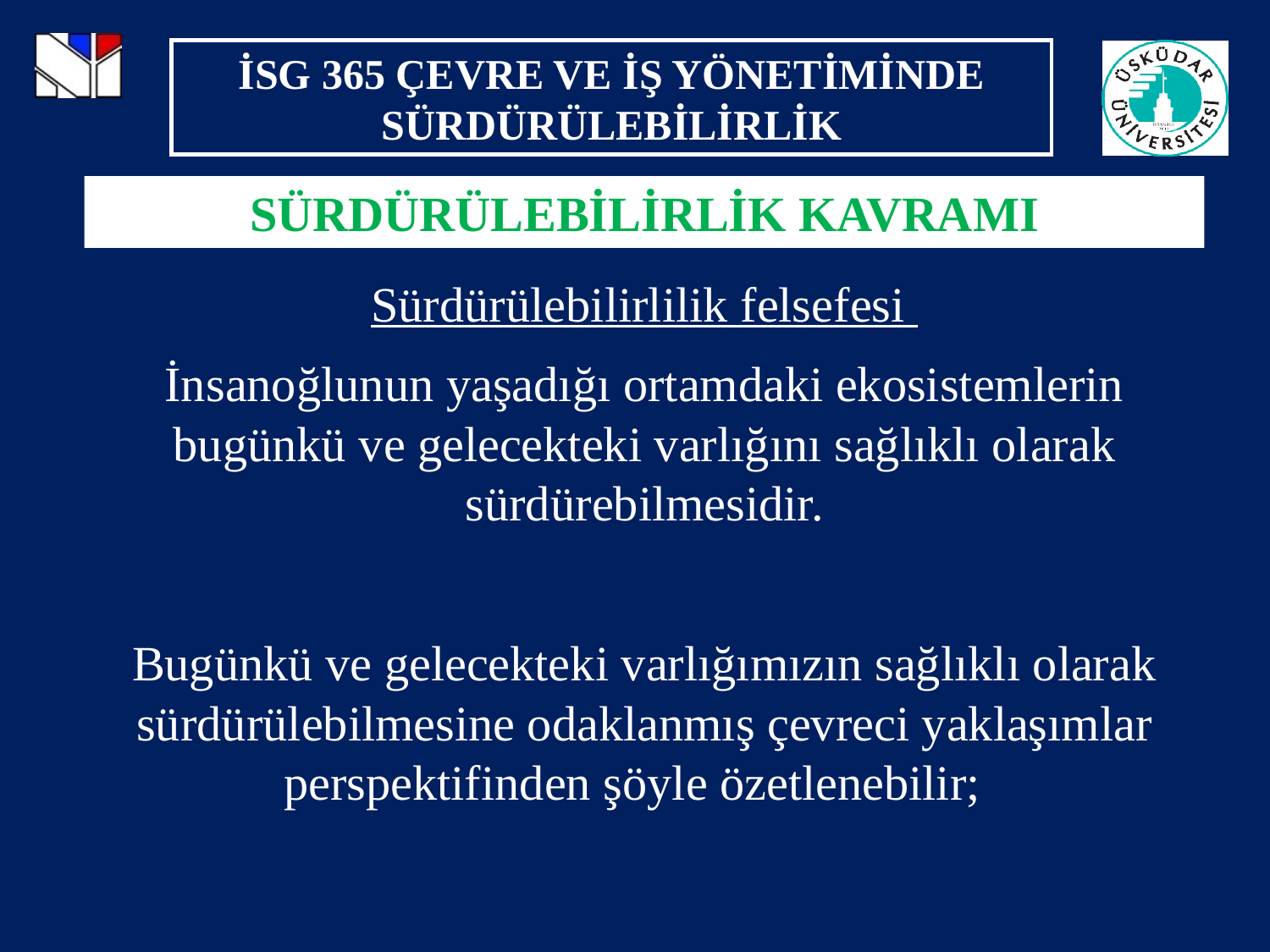

SÜRDÜRÜLEBİLİRLİK KAVRAMI
Sürdürülebilirlilik felsefesi
İnsanoğlunun yaşadığı ortamdaki ekosistemlerin bugünkü ve gelecekteki varlığını sağlıklı olarak sürdürebilmesidir.

Bugünkü ve gelecekteki varlığımızın sağlıklı olarak sürdürülebilmesine odaklanmış çevreci yaklaşımlar perspektifinden şöyle özetlenebilir;